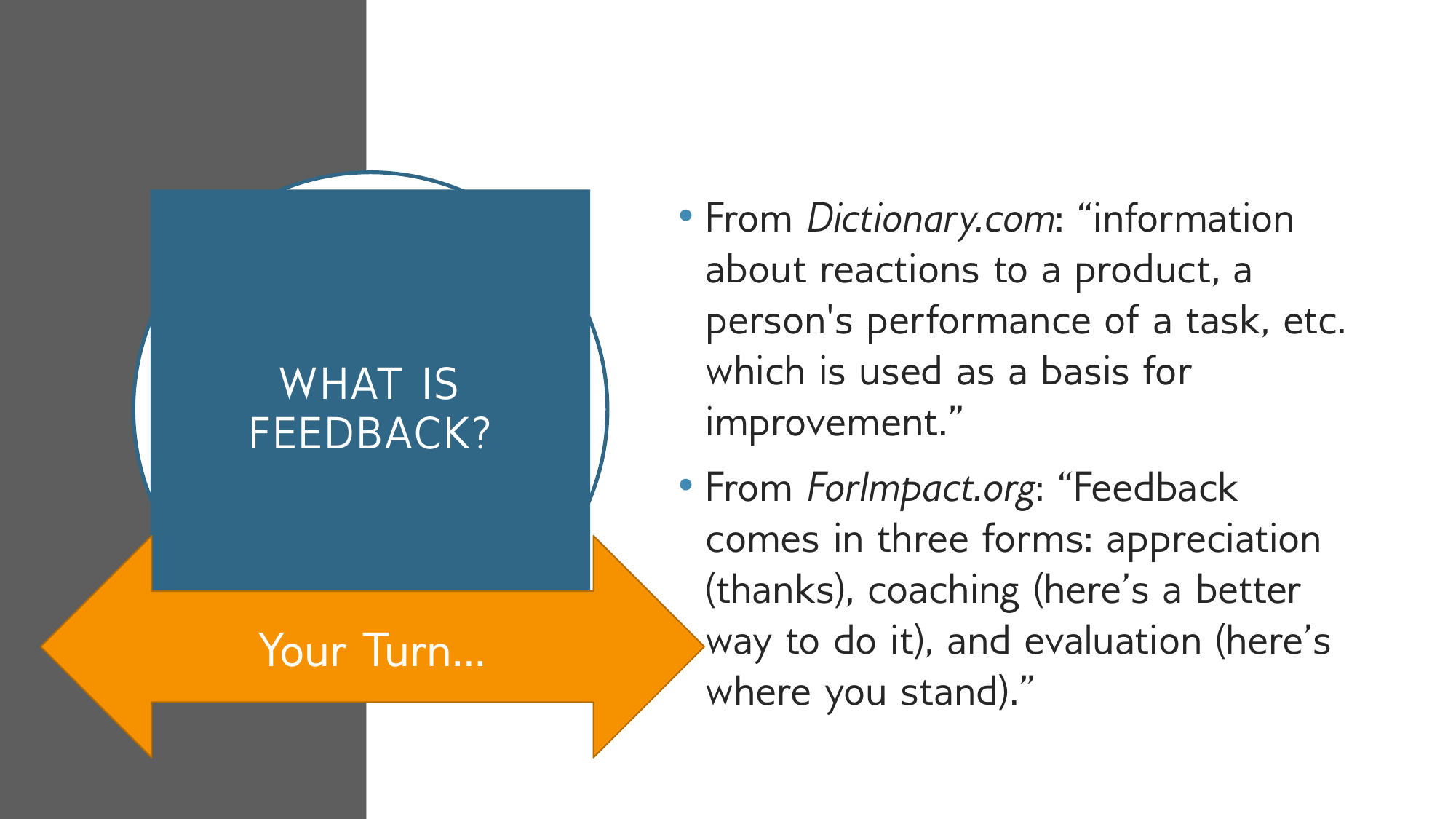

From Dictionary.com: “information about reactions to a product, a person's performance of a task, etc. which is used as a basis for improvement.”
From ForImpact.org: “Feedback comes in three forms: appreciation (thanks), coaching (here’s a better way to do it), and evaluation (here’s where you stand).”

# What is Feedback?
Your Turn…